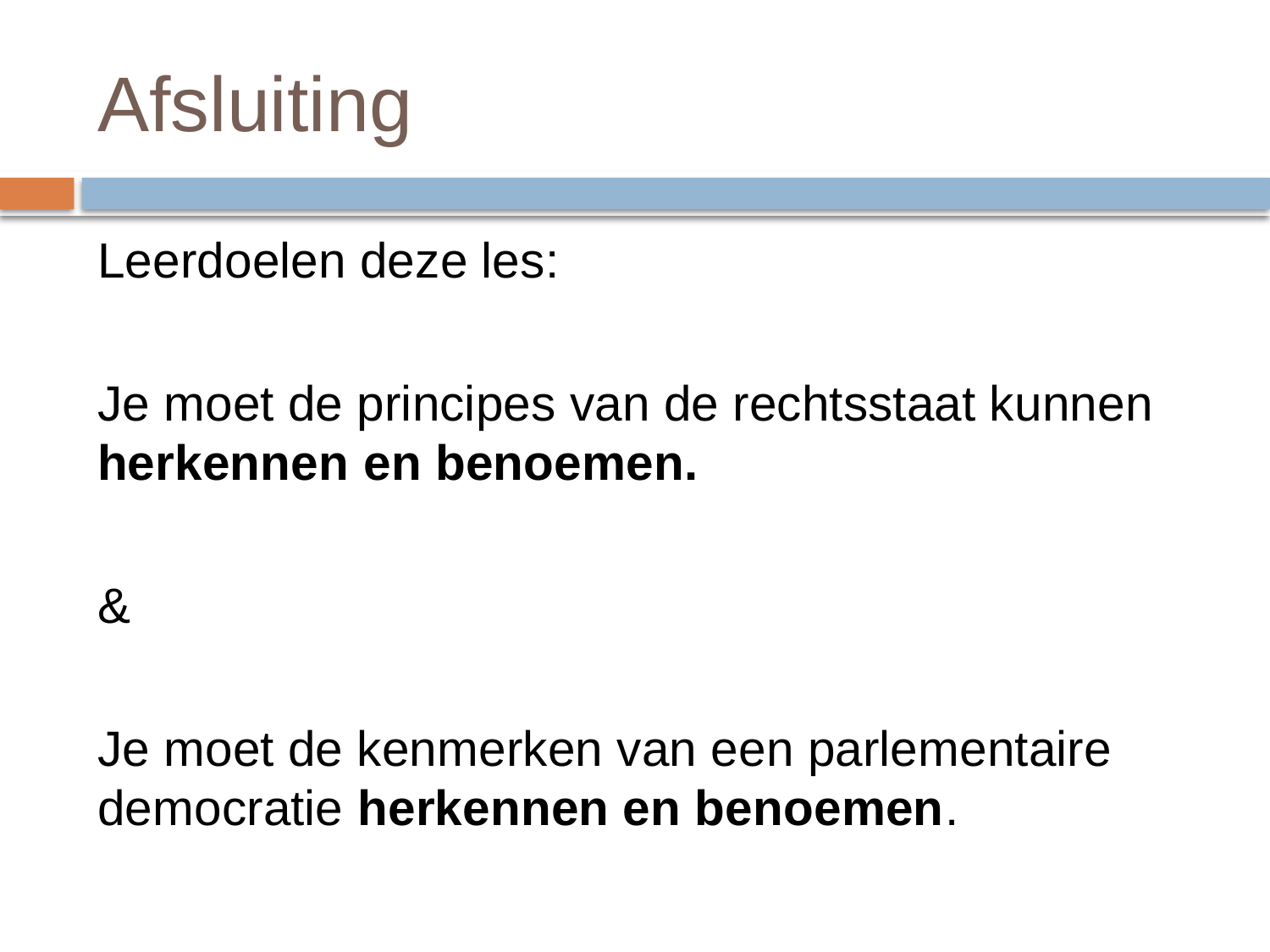

# Afsluiting
Leerdoelen deze les:

Je moet de principes van de rechtsstaat kunnen herkennen en benoemen.

&

Je moet de kenmerken van een parlementaire democratie herkennen en benoemen.